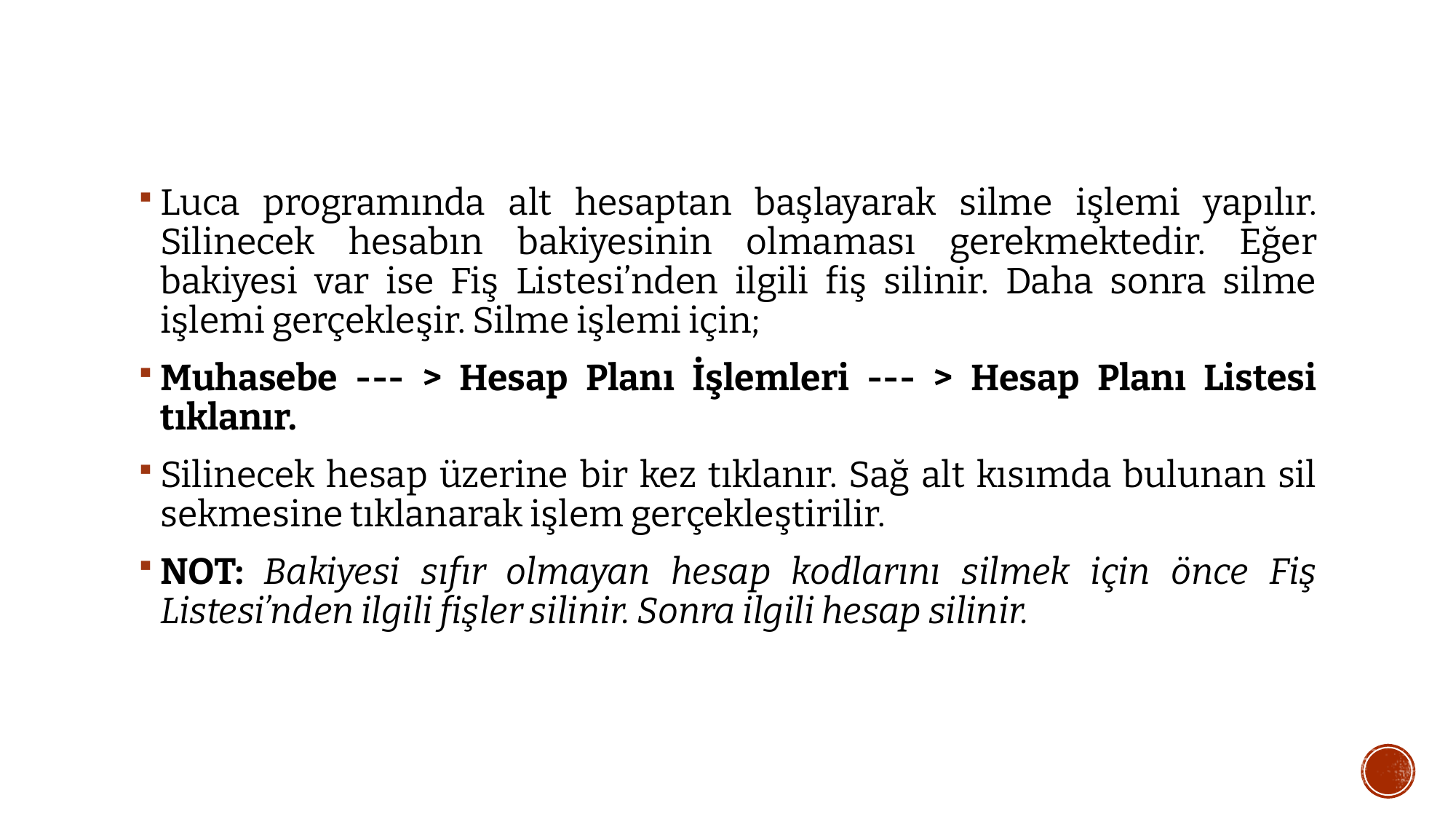

Luca programında alt hesaptan başlayarak silme işlemi yapılır. Silinecek hesabın bakiyesinin olmaması gerekmektedir. Eğer bakiyesi var ise Fiş Listesi’nden ilgili fiş silinir. Daha sonra silme işlemi gerçekleşir. Silme işlemi için;
Muhasebe --- > Hesap Planı İşlemleri --- > Hesap Planı Listesi tıklanır.
Silinecek hesap üzerine bir kez tıklanır. Sağ alt kısımda bulunan sil sekmesine tıklanarak işlem gerçekleştirilir.
NOT: Bakiyesi sıfır olmayan hesap kodlarını silmek için önce Fiş Listesi’nden ilgili fişler silinir. Sonra ilgili hesap silinir.